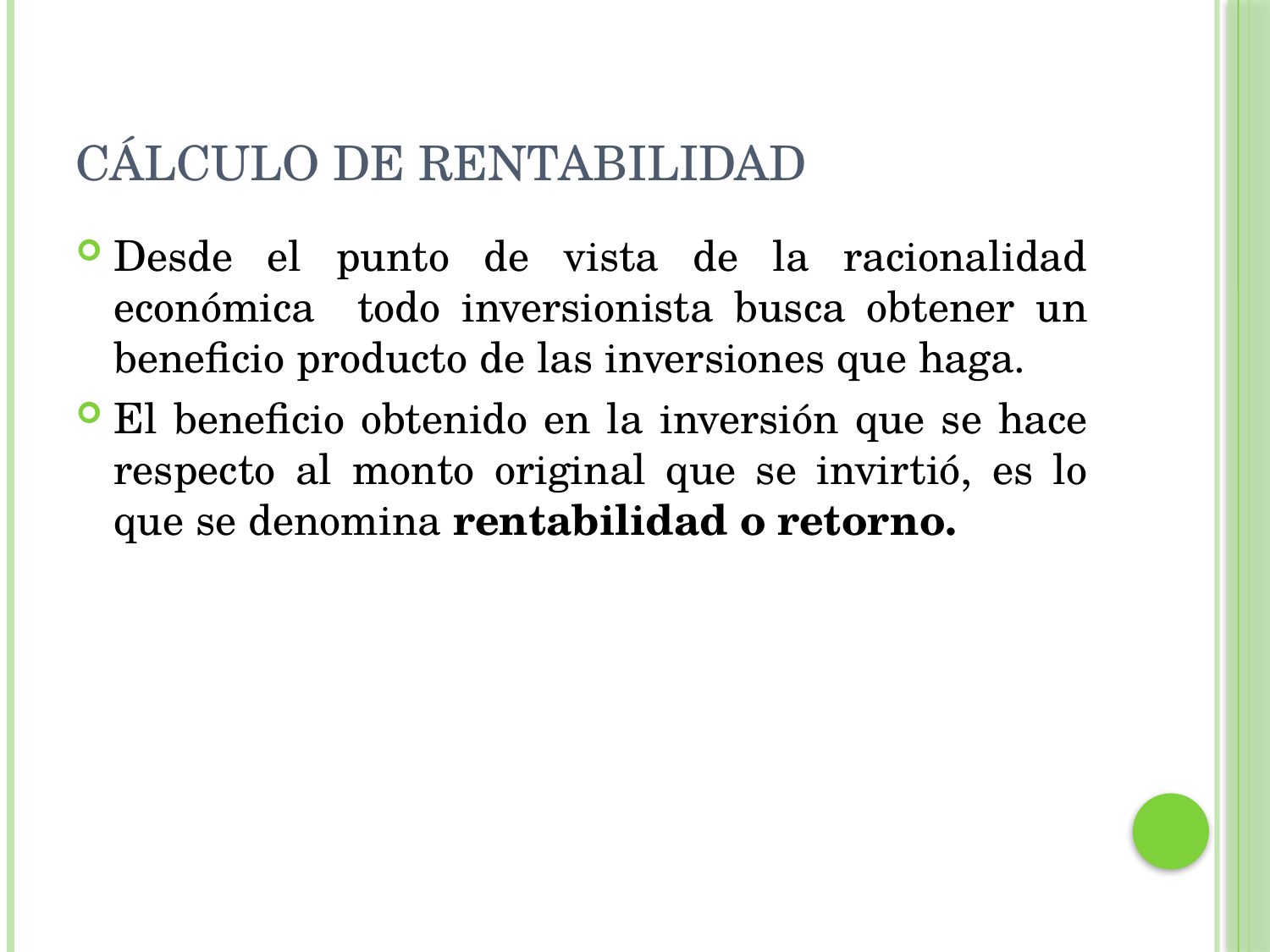

# Cálculo de Rentabilidad
Desde el punto de vista de la racionalidad económica  todo inversionista busca obtener un beneficio producto de las inversiones que haga.
El beneficio obtenido en la inversión que se hace respecto al monto original que se invirtió, es lo que se denomina rentabilidad o retorno.